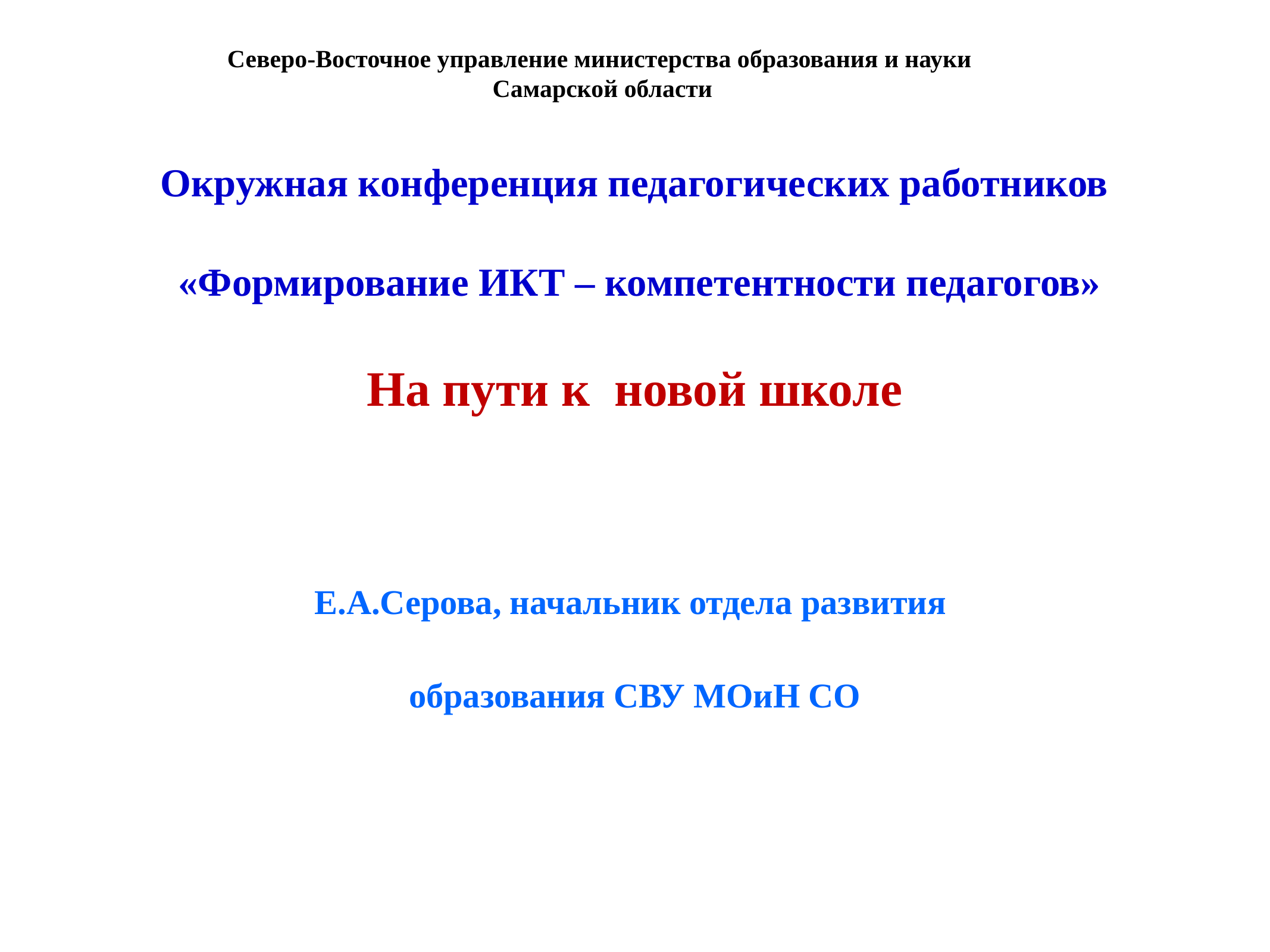

# Северо-Восточное управление министерства образования и науки Самарской области
Окружная конференция педагогических работников
 «Формирование ИКТ – компетентности педагогов»
На пути к  новой школе

Е.А.Серова, начальник отдела развития
образования СВУ МОиН СО